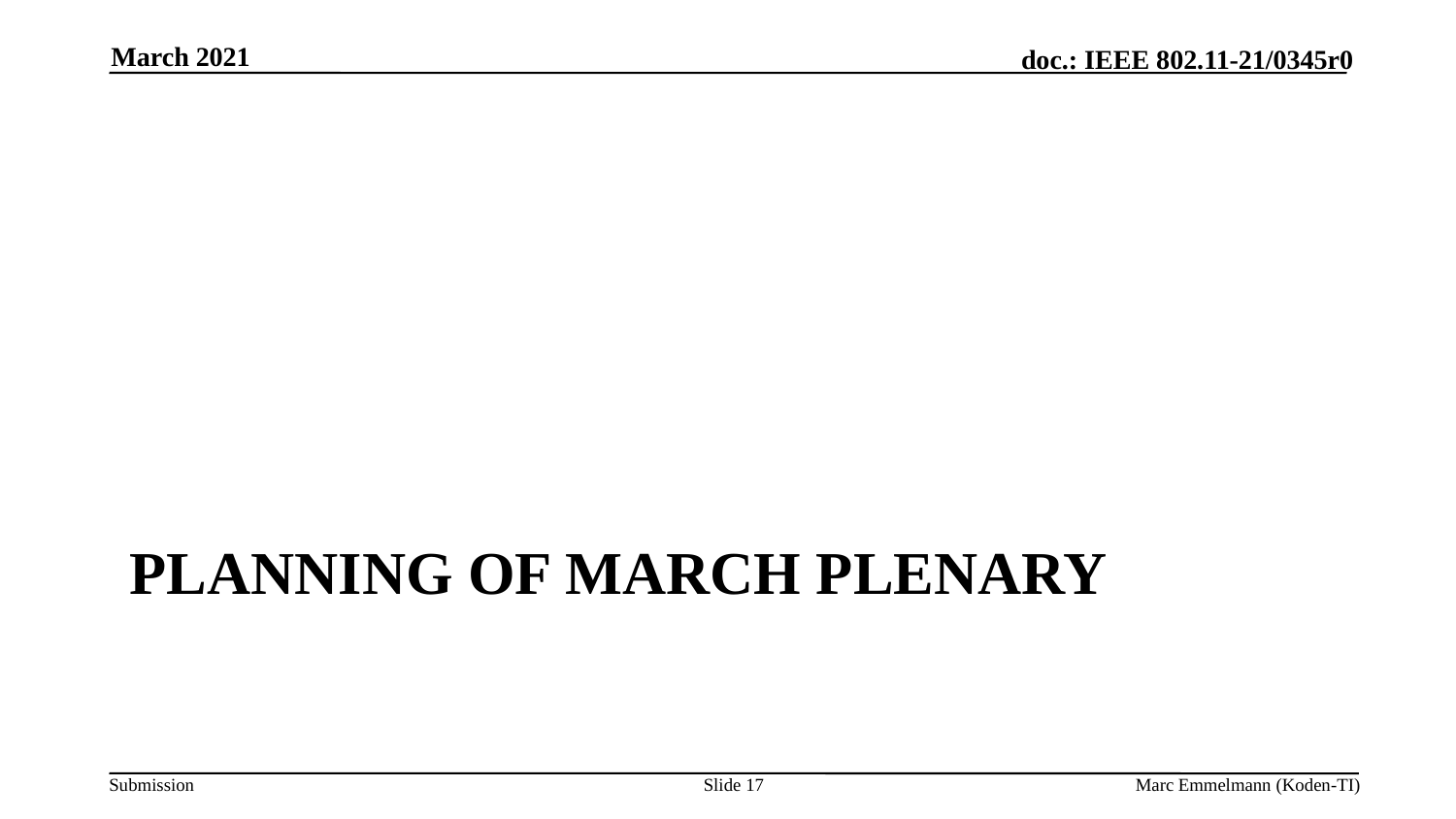

March 2021

# Planning of March Plenary
Slide 17
Marc Emmelmann (Koden-TI)